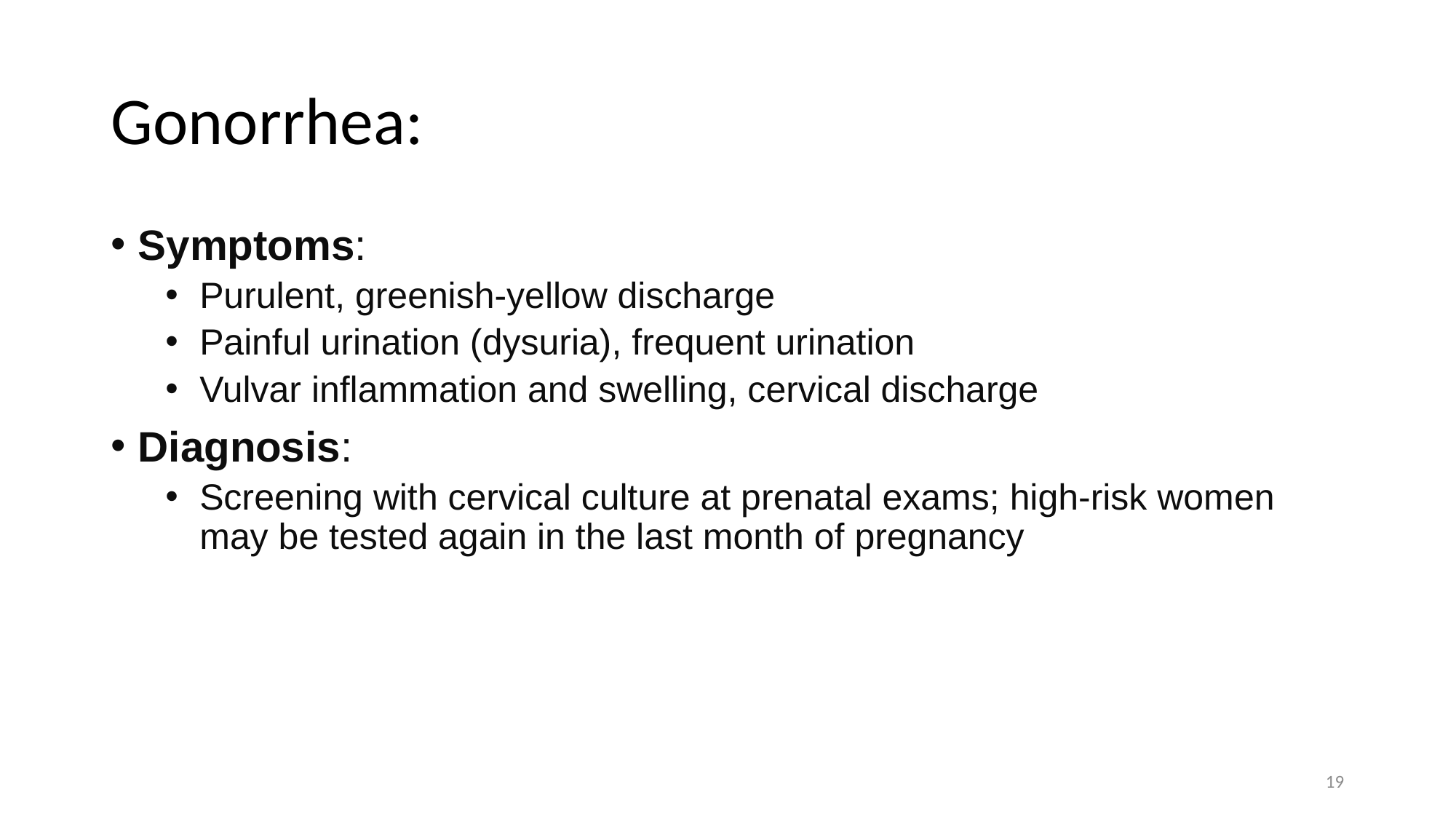

# Gonorrhea:
Symptoms:
Purulent, greenish-yellow discharge
Painful urination (dysuria), frequent urination
Vulvar inflammation and swelling, cervical discharge
Diagnosis:
Screening with cervical culture at prenatal exams; high-risk women may be tested again in the last month of pregnancy

19